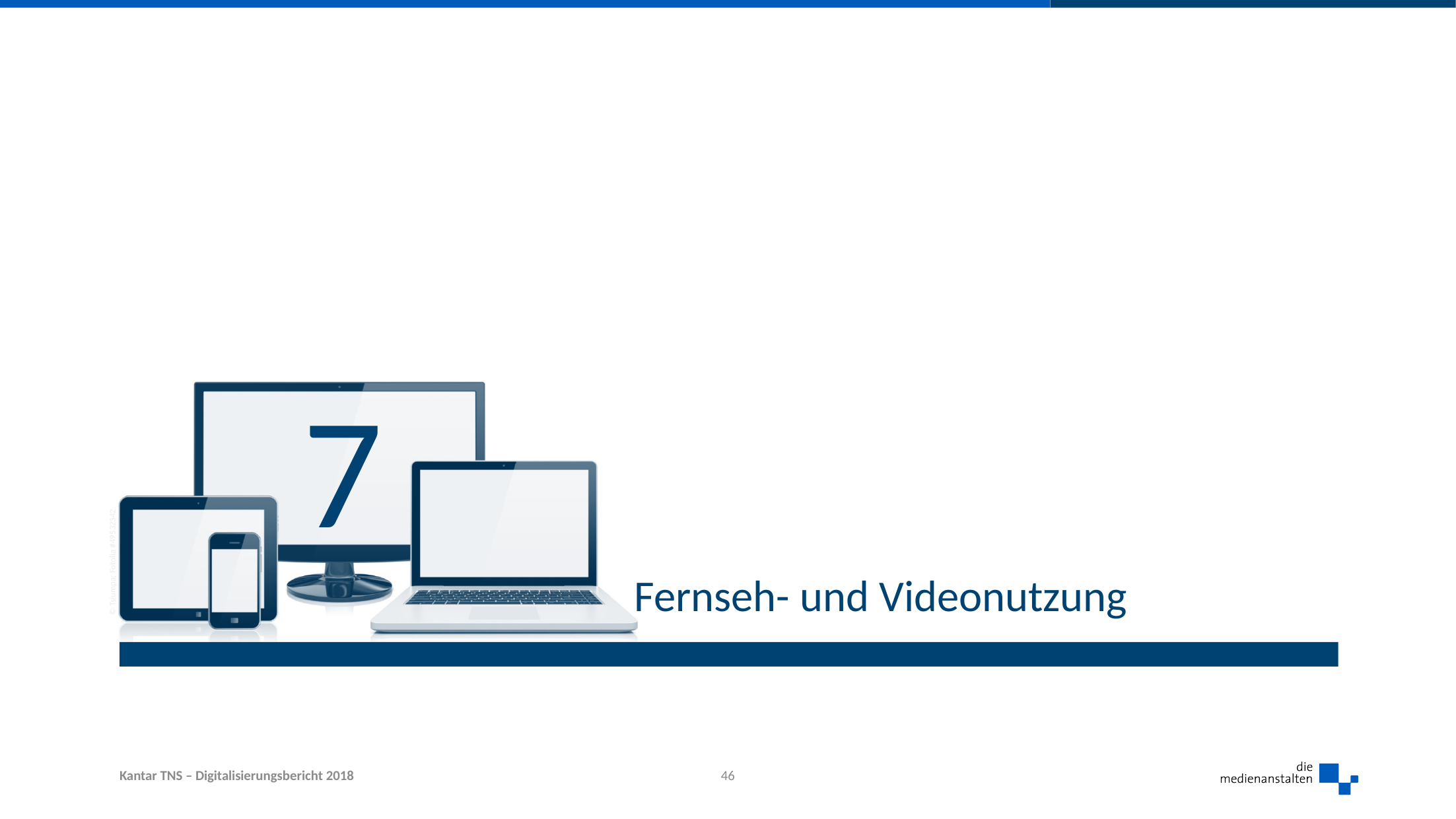

7
# Fernseh- und Videonutzung
46
Kantar TNS – Digitalisierungsbericht 2018